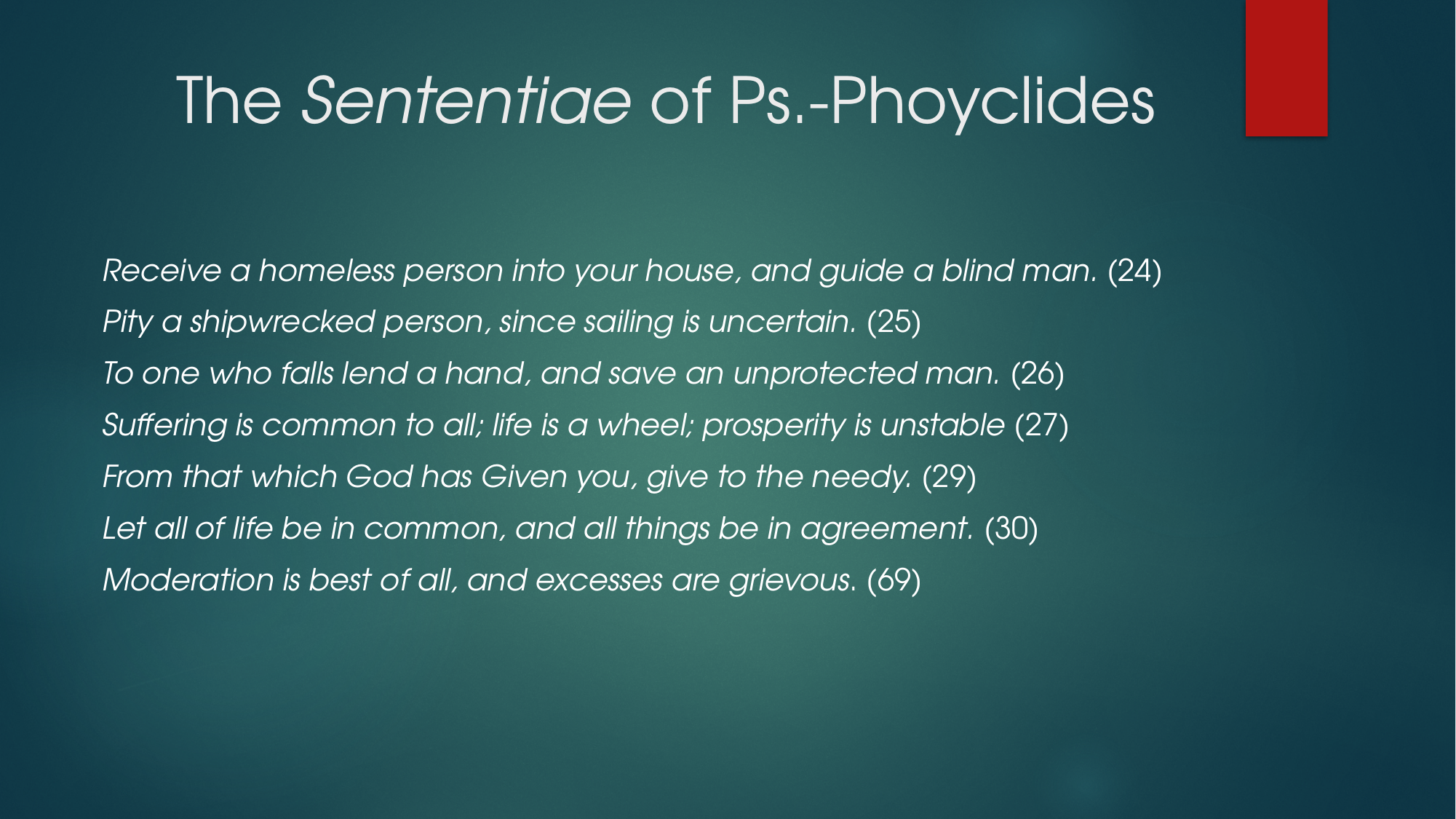

# The Sententiae of Ps.-Phoyclides
Receive a homeless person into your house, and guide a blind man. (24)
Pity a shipwrecked person, since sailing is uncertain. (25)
To one who falls lend a hand, and save an unprotected man. (26)
Suffering is common to all; life is a wheel; prosperity is unstable (27)
From that which God has Given you, give to the needy. (29)
Let all of life be in common, and all things be in agreement. (30)
Moderation is best of all, and excesses are grievous. (69)